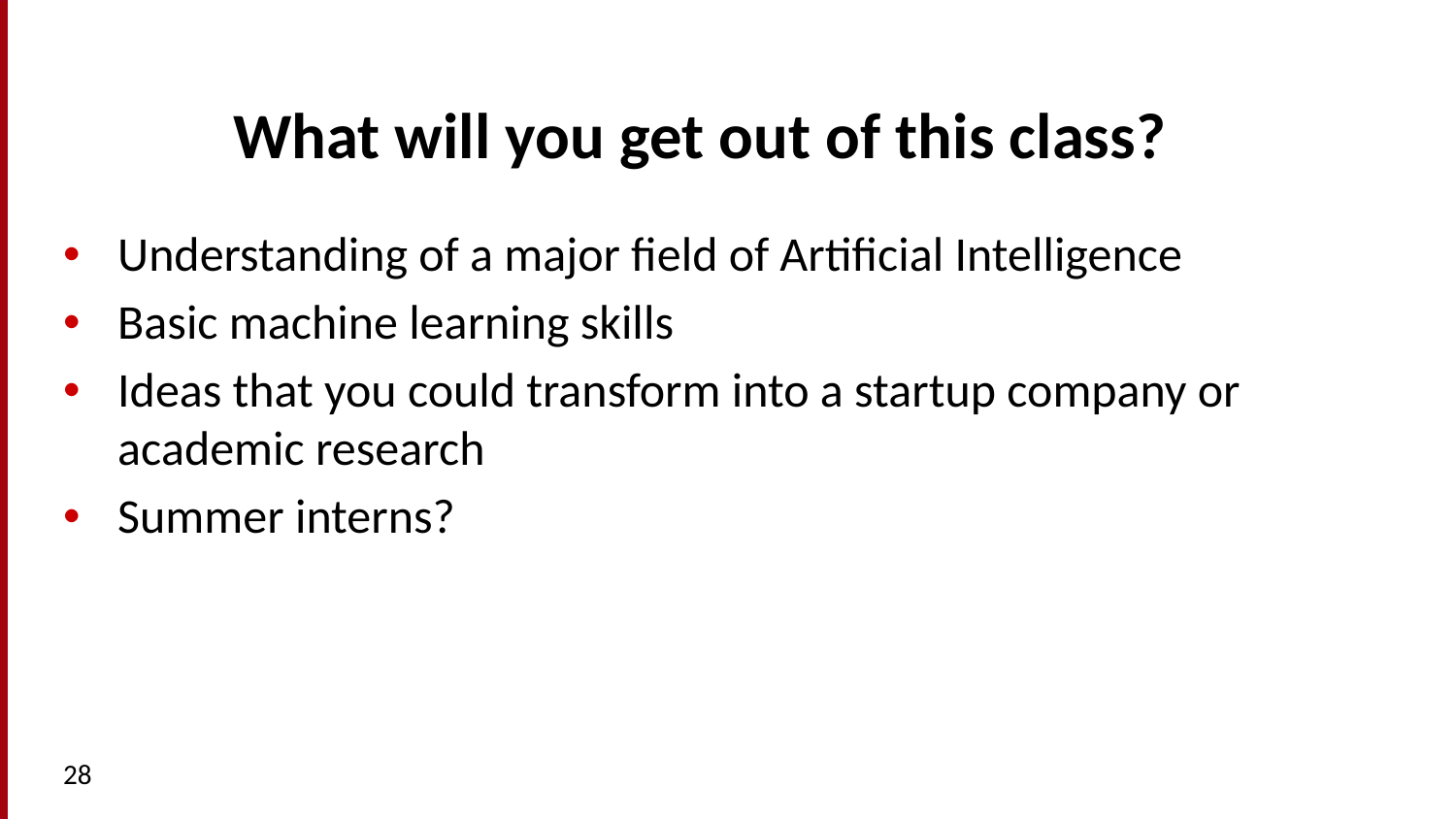

# What will you get out of this class?
Understanding of a major field of Artificial Intelligence
Basic machine learning skills
Ideas that you could transform into a startup company or academic research
Summer interns?
28